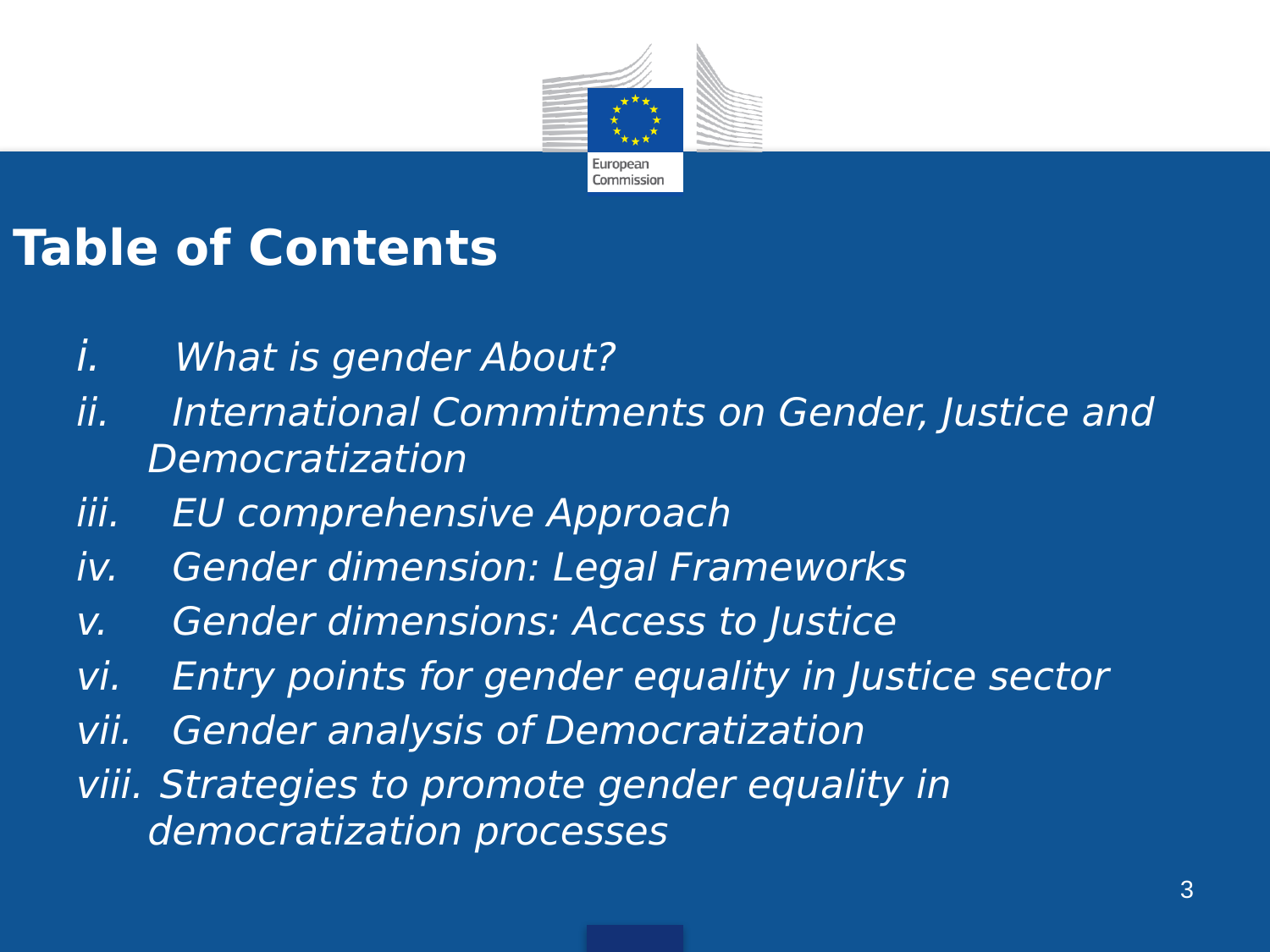

# Table of Contents
  What is gender About?
  International Commitments on Gender, Justice and Democratization
  EU comprehensive Approach
  Gender dimension: Legal Frameworks
  Gender dimensions: Access to Justice
  Entry points for gender equality in Justice sector
  Gender analysis of Democratization
 Strategies to promote gender equality in democratization processes

3